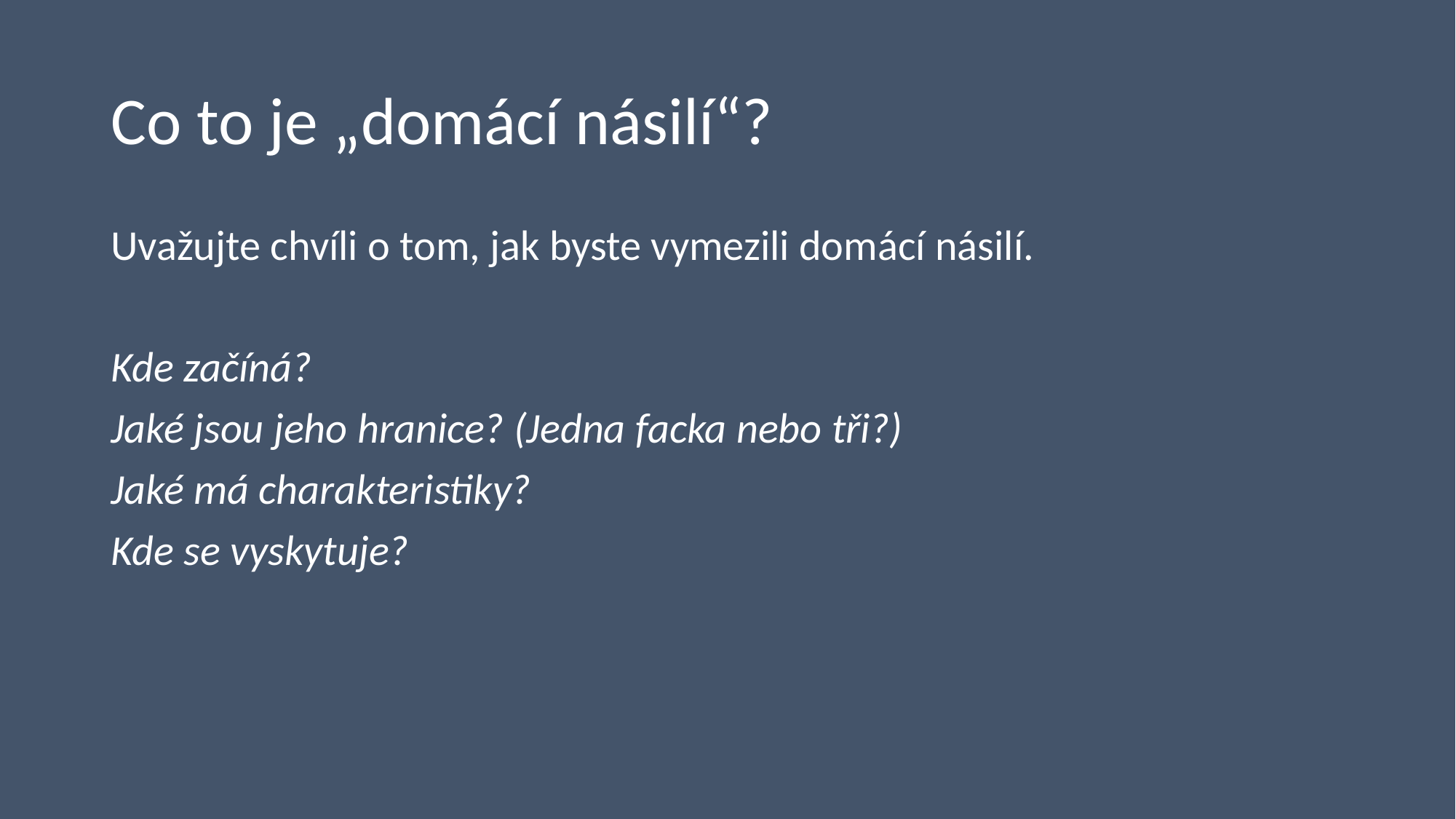

# Co to je „domácí násilí“?
Uvažujte chvíli o tom, jak byste vymezili domácí násilí.

Kde začíná?
Jaké jsou jeho hranice? (Jedna facka nebo tři?)
Jaké má charakteristiky?
Kde se vyskytuje?